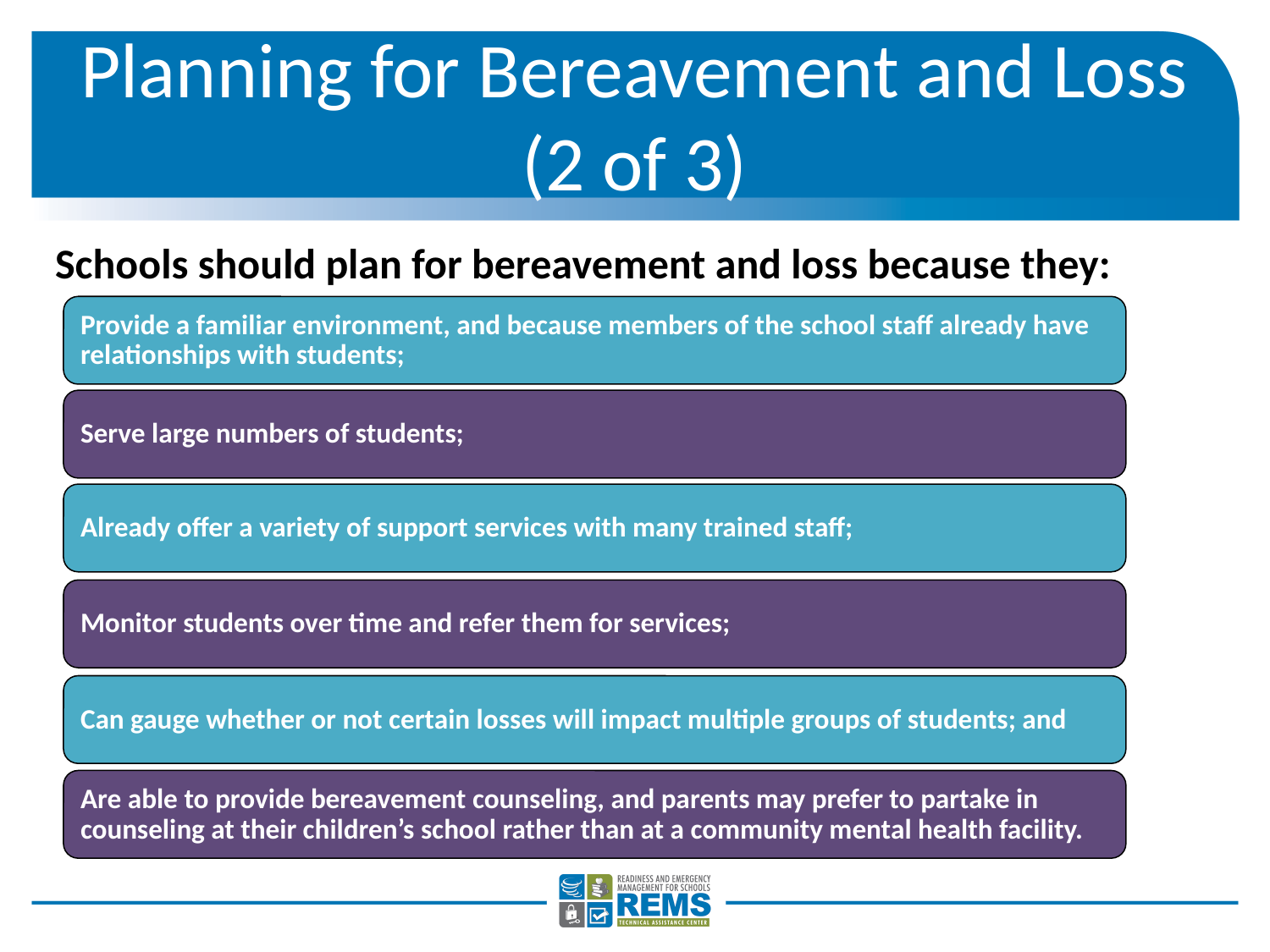

# Planning for Bereavement and Loss (2 of 3)
Schools should plan for bereavement and loss because they:
Provide a familiar environment, and because members of the school staff already have relationships with students;
Serve large numbers of students;
Already offer a variety of support services with many trained staff;
Monitor students over time and refer them for services;
Can gauge whether or not certain losses will impact multiple groups of students; and
Are able to provide bereavement counseling, and parents may prefer to partake in counseling at their children’s school rather than at a community mental health facility.